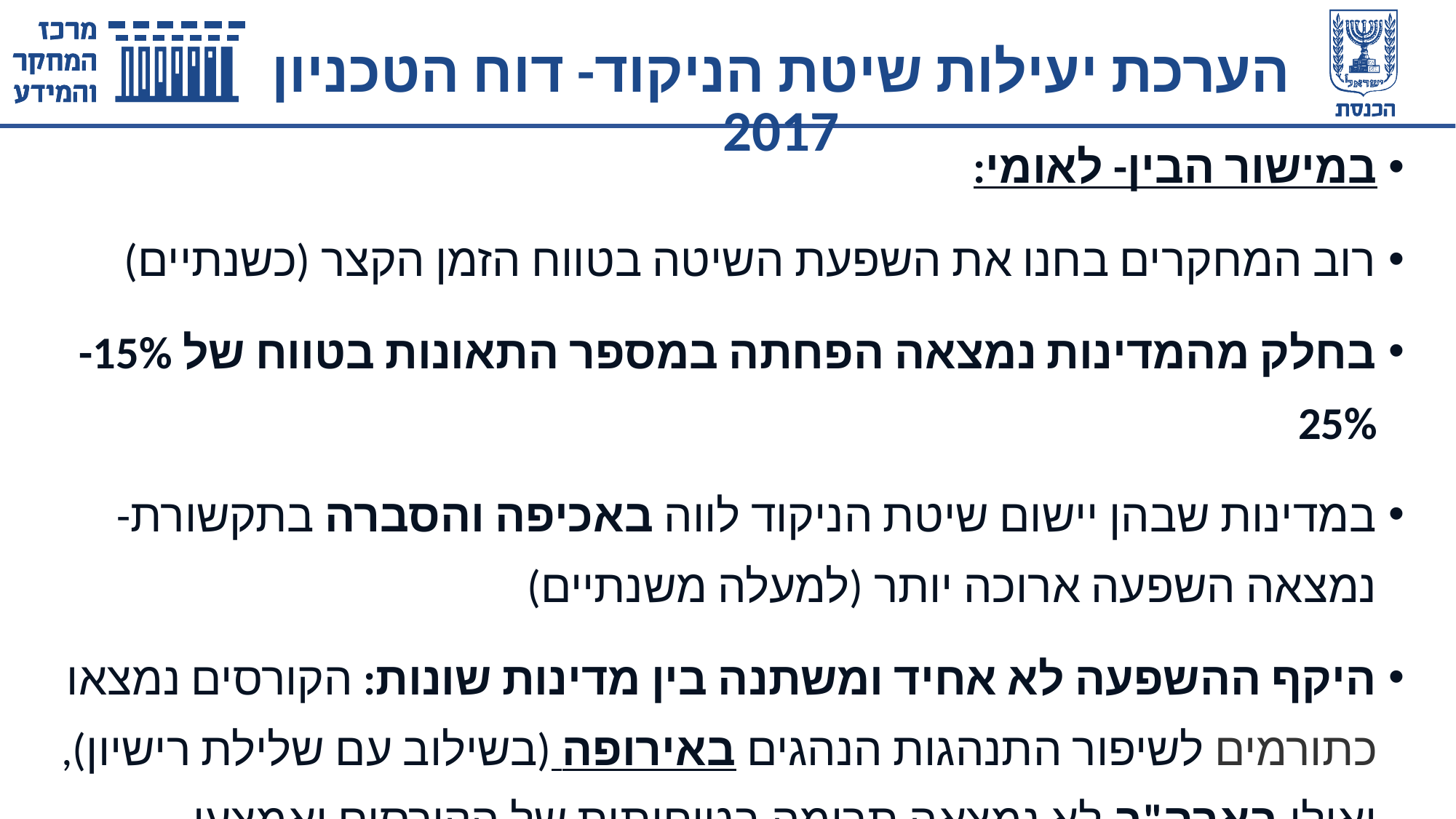

# הערכת יעילות שיטת הניקוד- דוח הטכניון 2017
במישור הבין- לאומי:
רוב המחקרים בחנו את השפעת השיטה בטווח הזמן הקצר (כשנתיים)
בחלק מהמדינות נמצאה הפחתה במספר התאונות בטווח של 15%-25%
במדינות שבהן יישום שיטת הניקוד לווה באכיפה והסברה בתקשורת- נמצאה השפעה ארוכה יותר (למעלה משנתיים)
היקף ההשפעה לא אחיד ומשתנה בין מדינות שונות: הקורסים נמצאו כתורמים לשיפור התנהגות הנהגים באירופה (בשילוב עם שלילת רישיון), ואילו בארה"ב לא נמצאה תרומה בטיחותית של הקורסים ואמצעי התיקון.